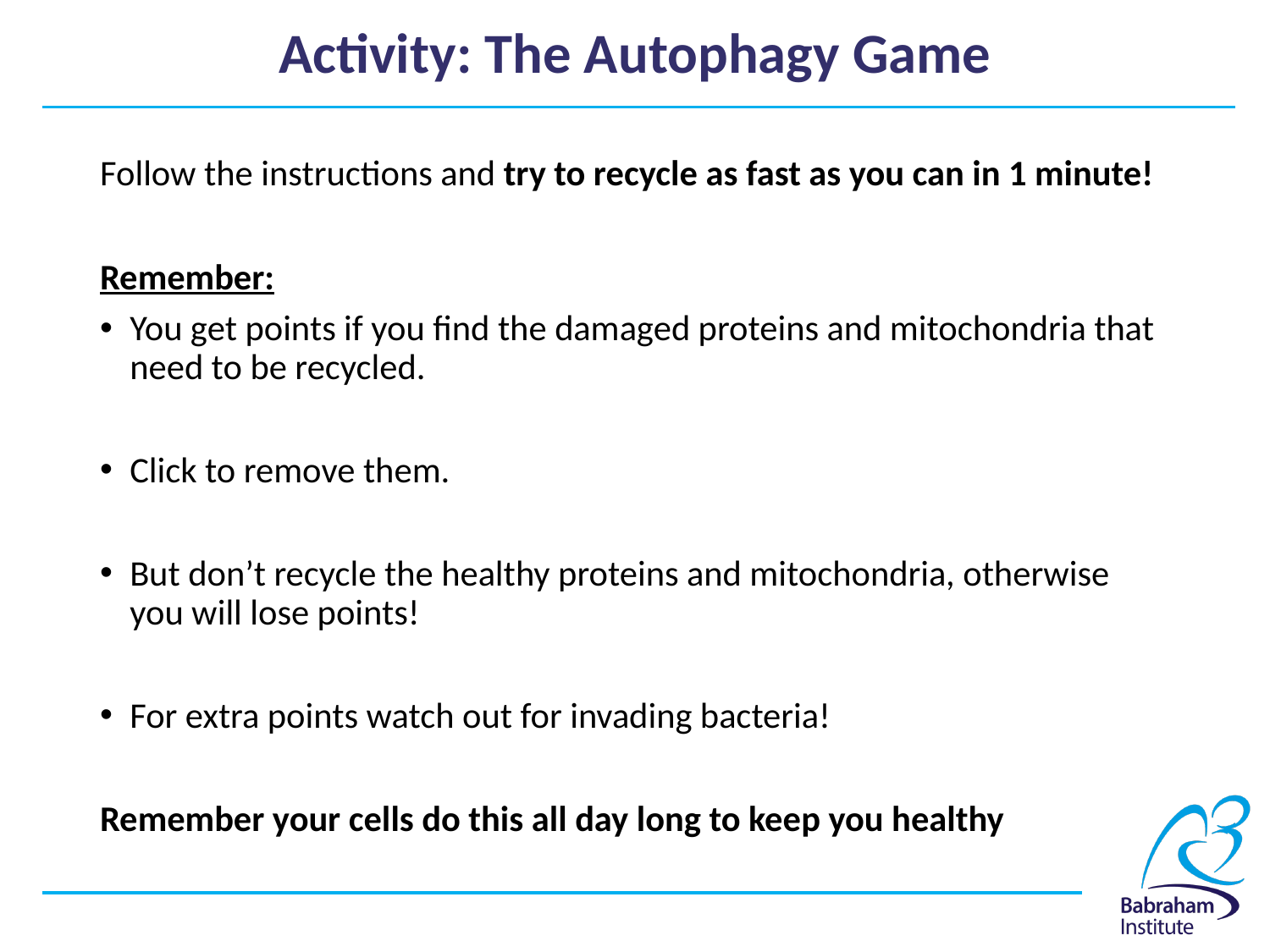

# Activity: The Autophagy Game
Follow the instructions and try to recycle as fast as you can in 1 minute!

Remember:
You get points if you find the damaged proteins and mitochondria that need to be recycled.

Click to remove them.

But don’t recycle the healthy proteins and mitochondria, otherwise you will lose points!

For extra points watch out for invading bacteria!

Remember your cells do this all day long to keep you healthy